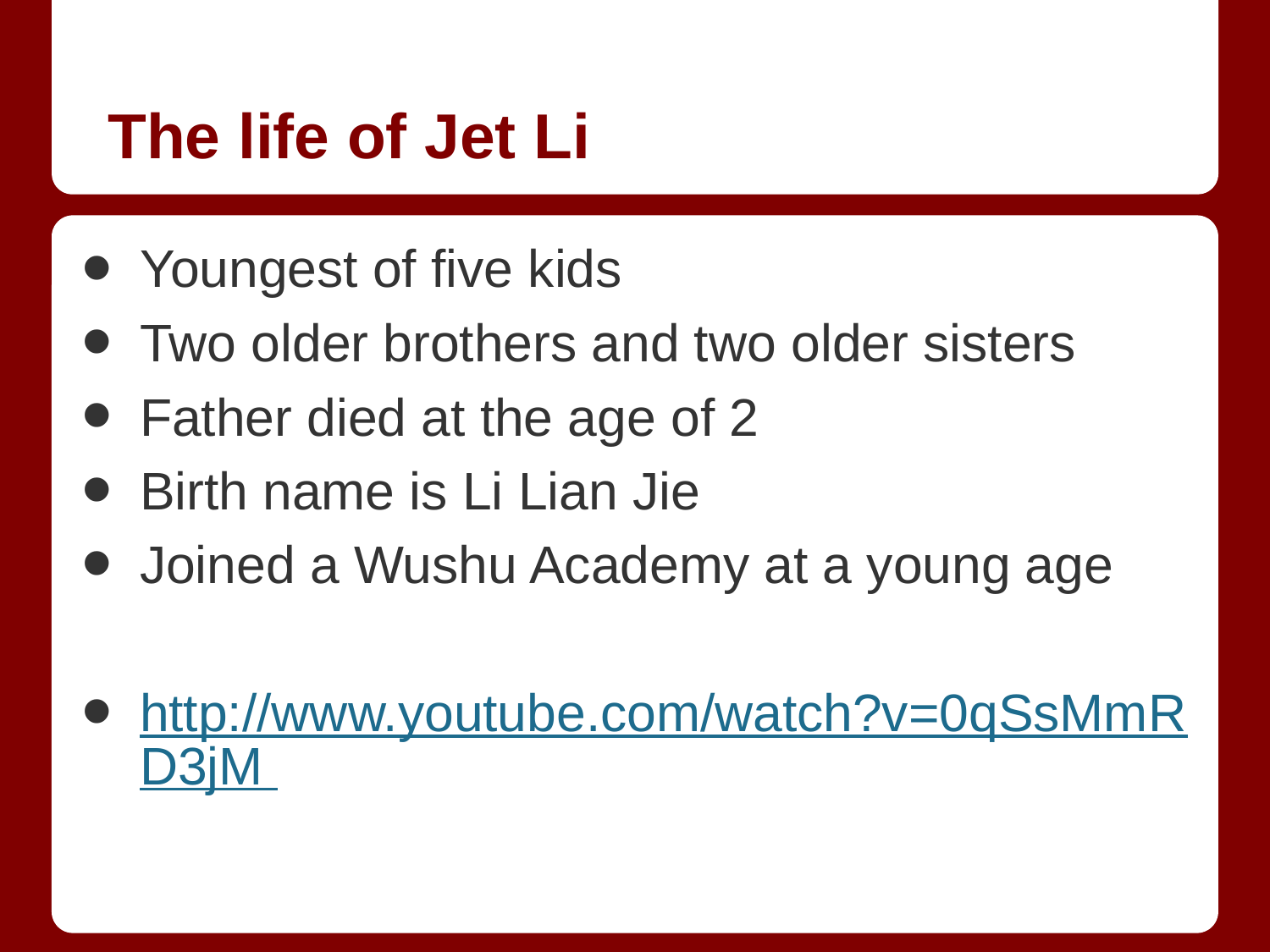

# The life of Jet Li
Youngest of five kids
Two older brothers and two older sisters
Father died at the age of 2
Birth name is Li Lian Jie
Joined a Wushu Academy at a young age

http://www.youtube.com/watch?v=0qSsMmRD3jM